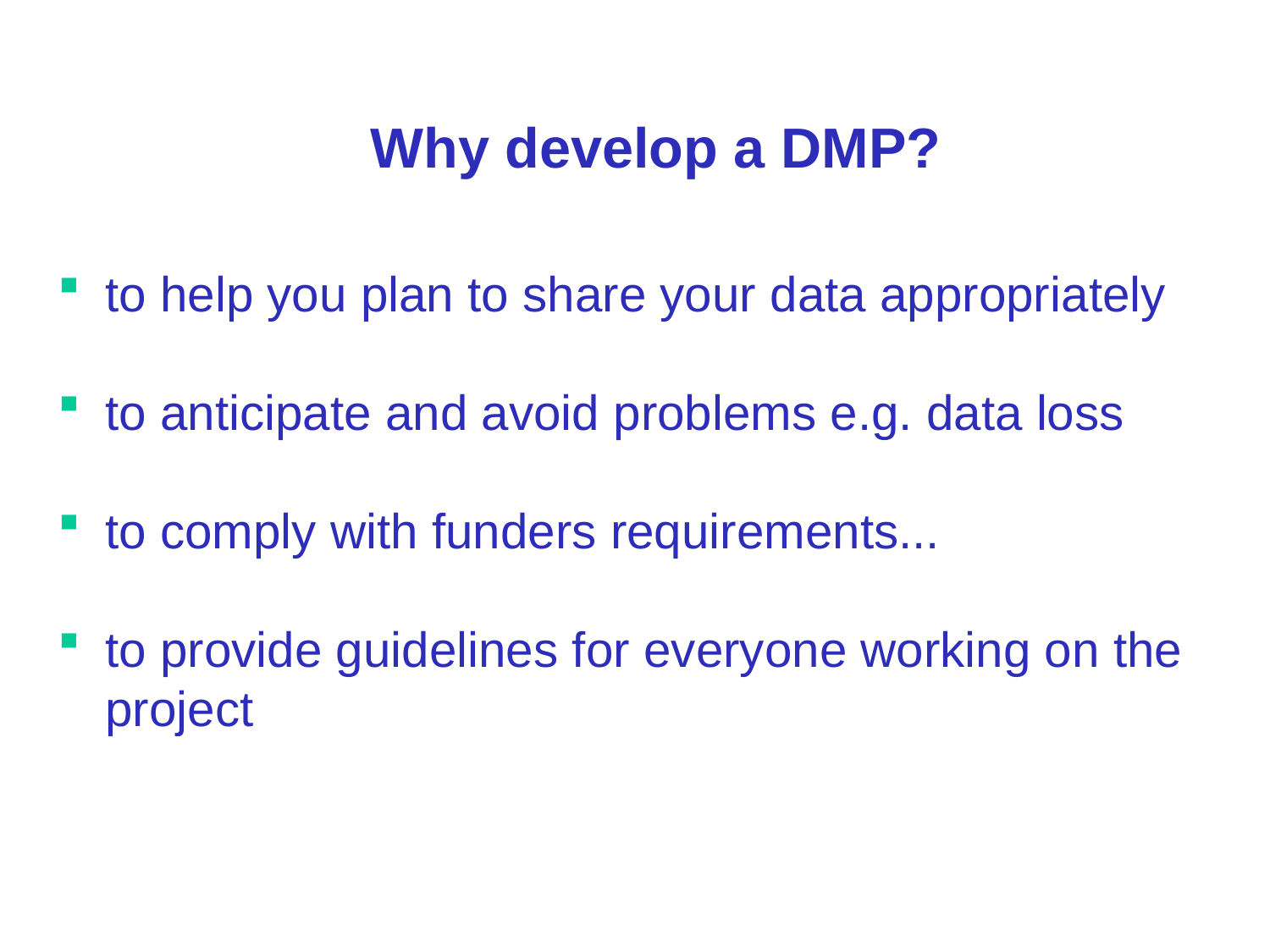

# Why develop a DMP?
to help you plan to share your data appropriately

to anticipate and avoid problems e.g. data loss

to comply with funders requirements...

to provide guidelines for everyone working on the project